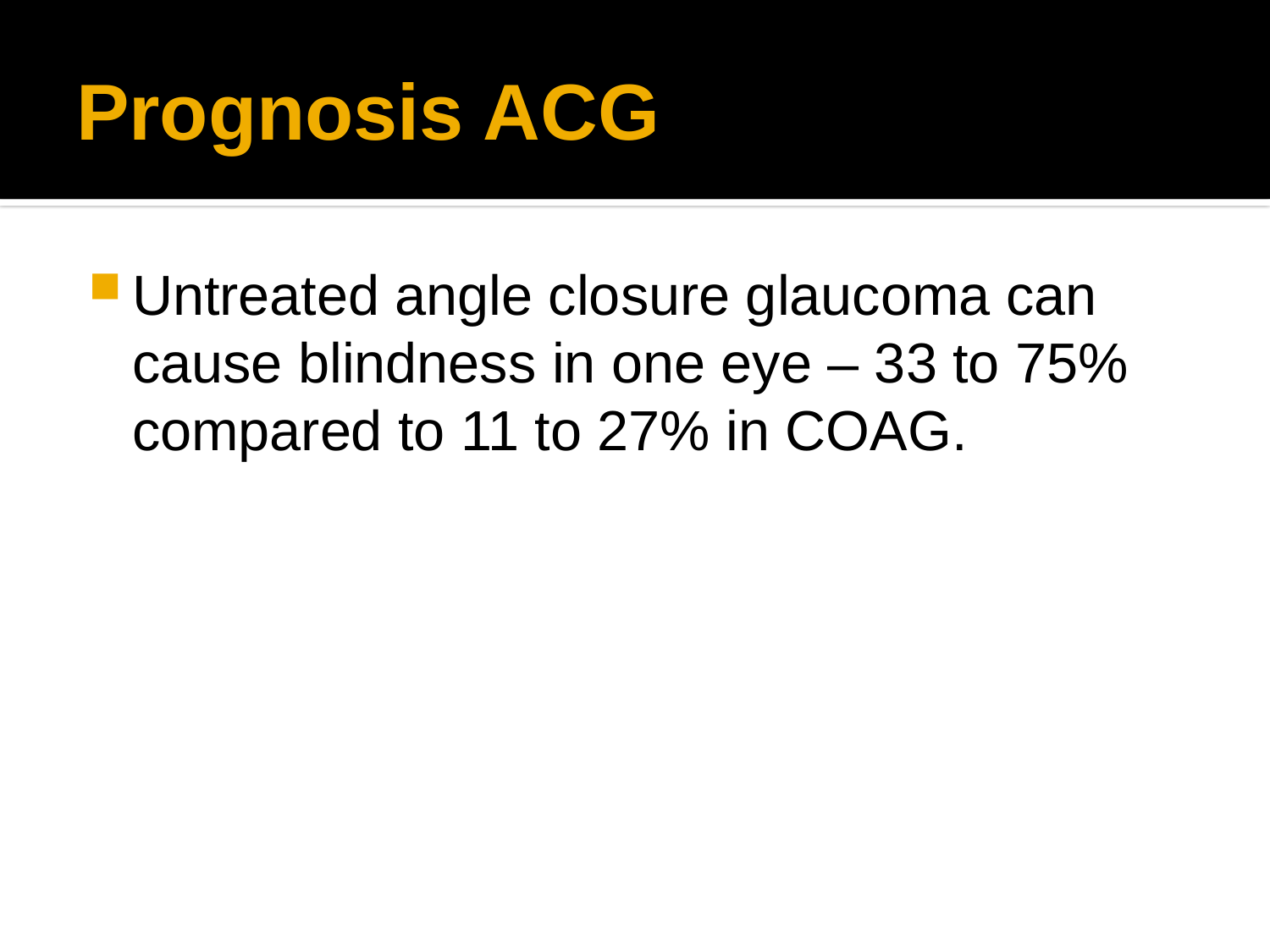

# Prognosis ACG
Untreated angle closure glaucoma can cause blindness in one eye – 33 to 75% compared to 11 to 27% in COAG.